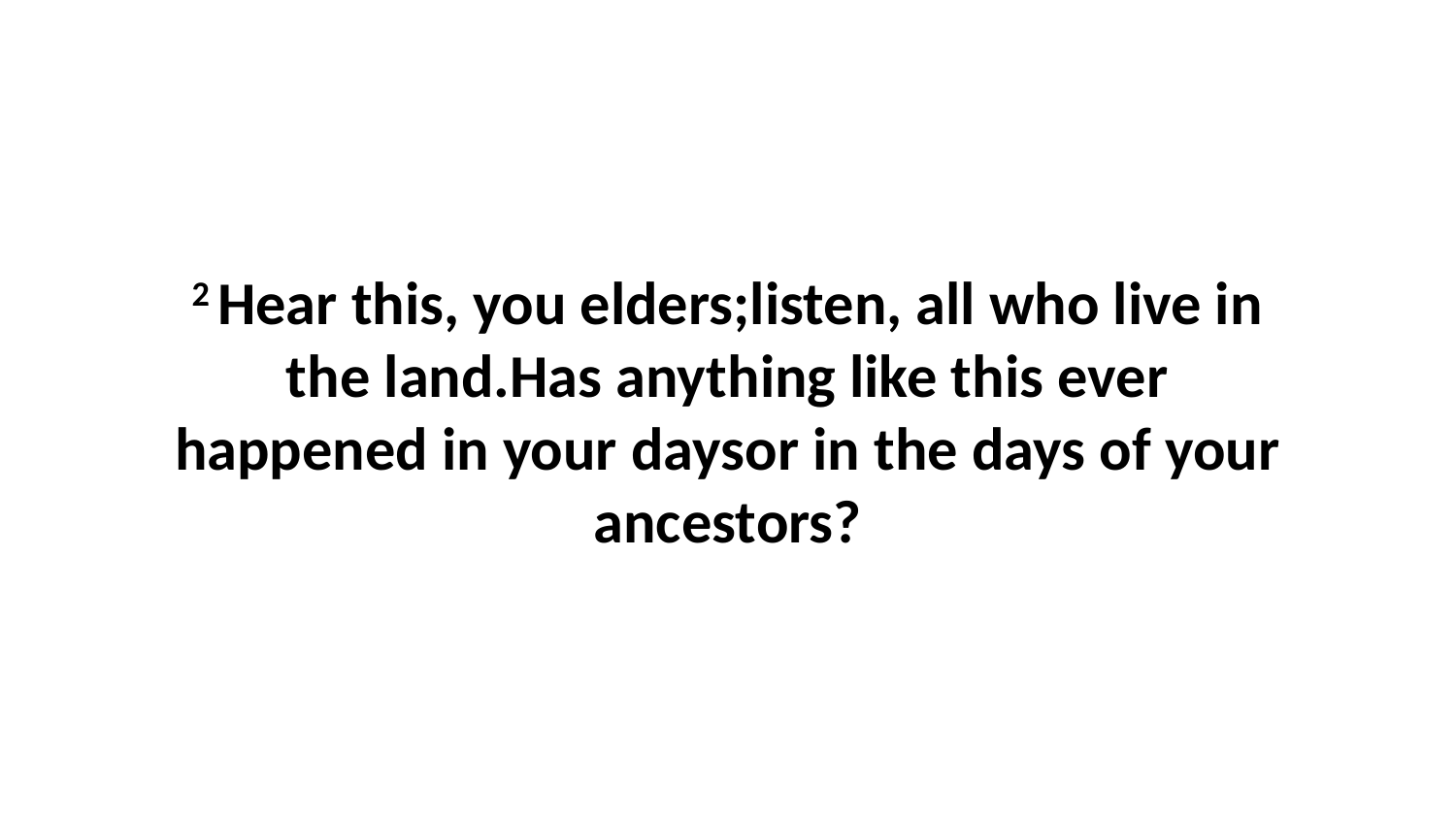

2 Hear this, you elders;listen, all who live in the land.Has anything like this ever happened in your daysor in the days of your ancestors?